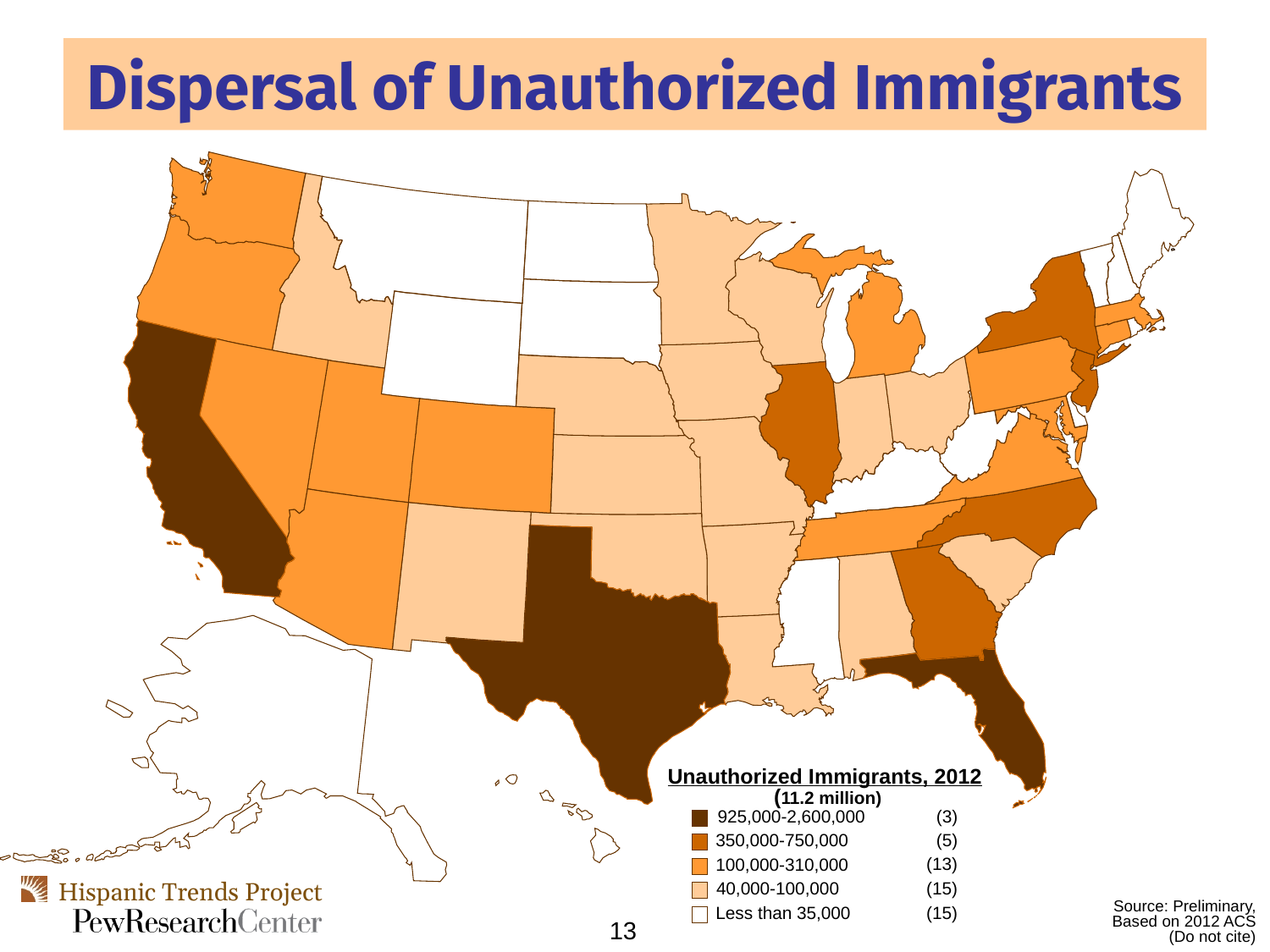

Dispersal of Unauthorized Immigrants

Unauthorized Immigrants, 2012
 (11.2 million)

925,000-2,600,000

350,000-750,000

100,000-310,000

40,000-100,000

Less than 35,000

 (3)
  (5)
  (13)
  (15)
 (15)
Source: Preliminary,
Based on 2012 ACS
(Do not cite)
13